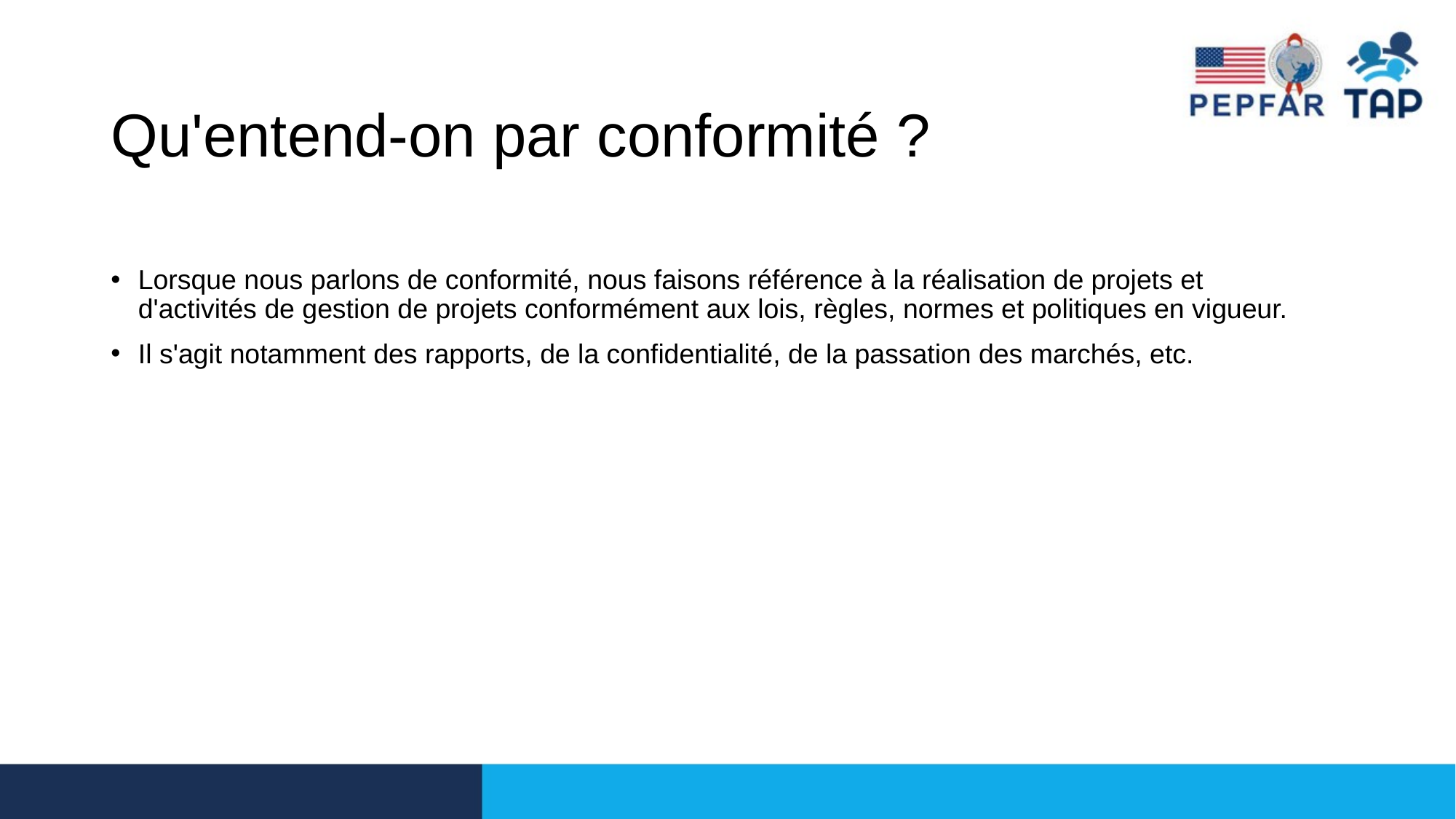

# Qu'entend-on par conformité ?
Lorsque nous parlons de conformité, nous faisons référence à la réalisation de projets et d'activités de gestion de projets conformément aux lois, règles, normes et politiques en vigueur.
Il s'agit notamment des rapports, de la confidentialité, de la passation des marchés, etc.